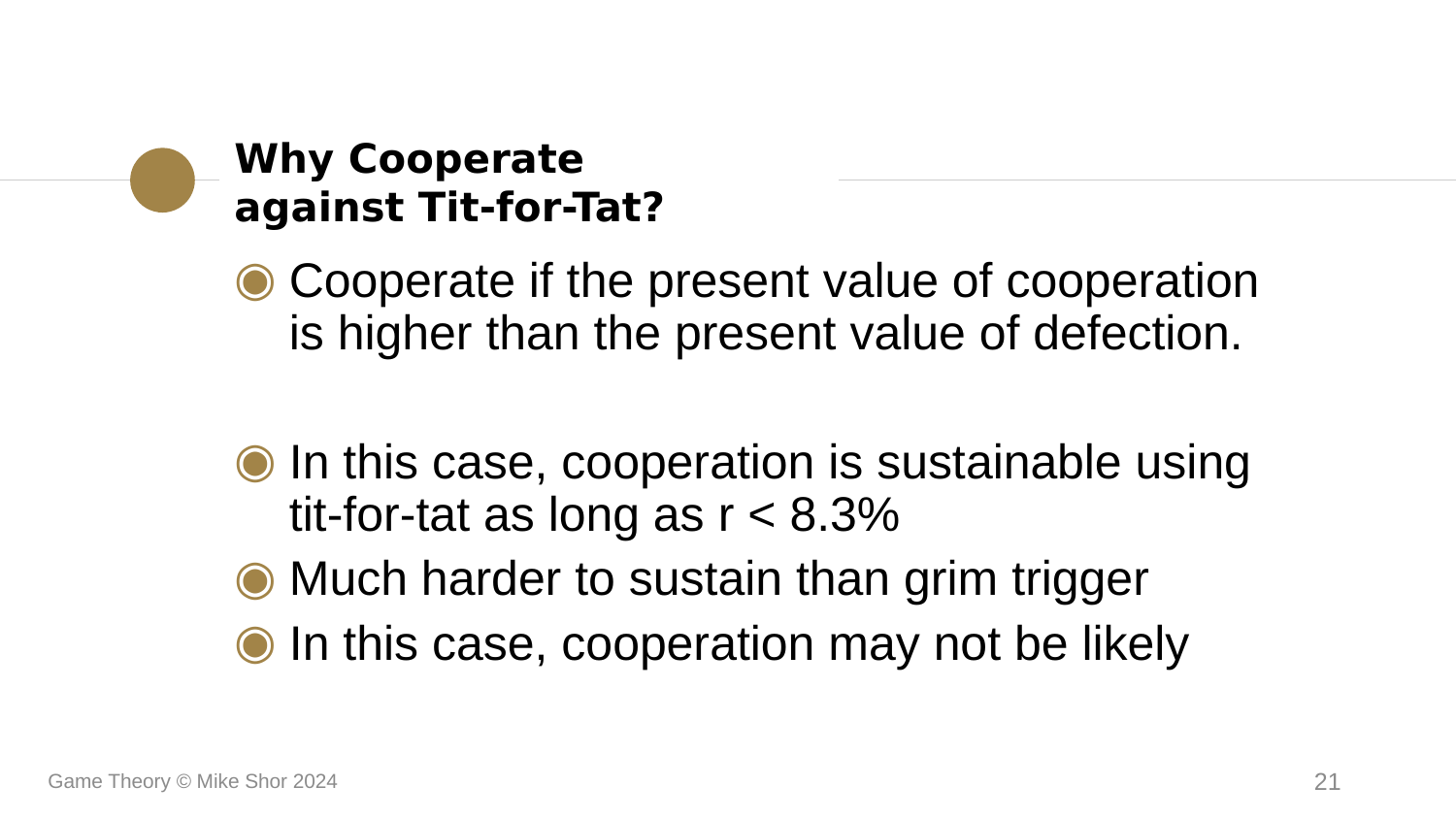

Why Cooperate
against Tit-for-Tat?
Cooperate if the present value of cooperation is higher than the present value of defection.

In this case, cooperation is sustainable using tit-for-tat as long as r < 8.3%
Much harder to sustain than grim trigger
In this case, cooperation may not be likely

Game Theory © Mike Shor 2024
21